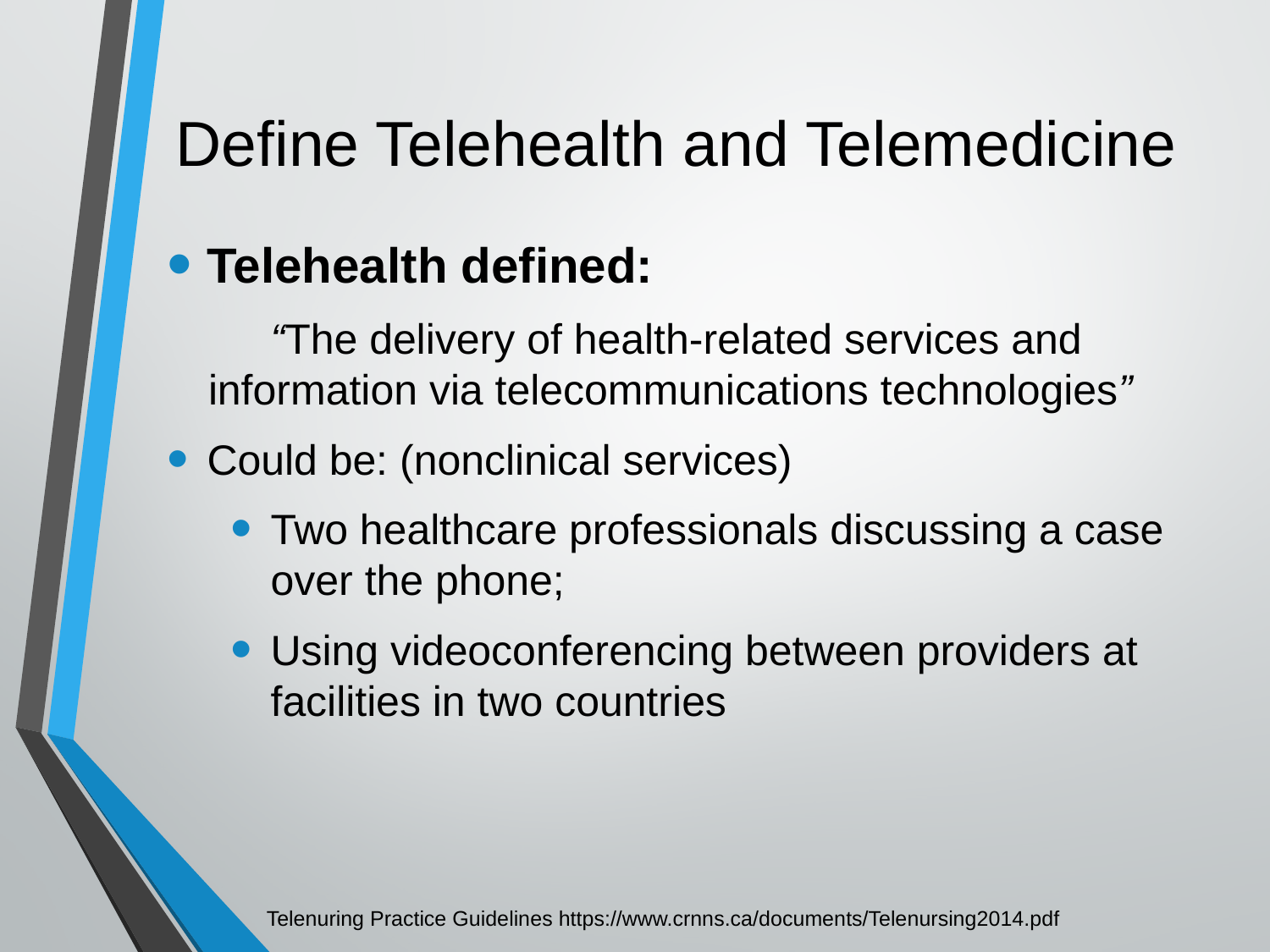

# Define Telehealth and Telemedicine
Telehealth defined:
“The delivery of health-related services and information via telecommunications technologies”
Could be: (nonclinical services)
Two healthcare professionals discussing a case over the phone;
Using videoconferencing between providers at facilities in two countries

Telenuring Practice Guidelines https://www.crnns.ca/documents/Telenursing2014.pdf